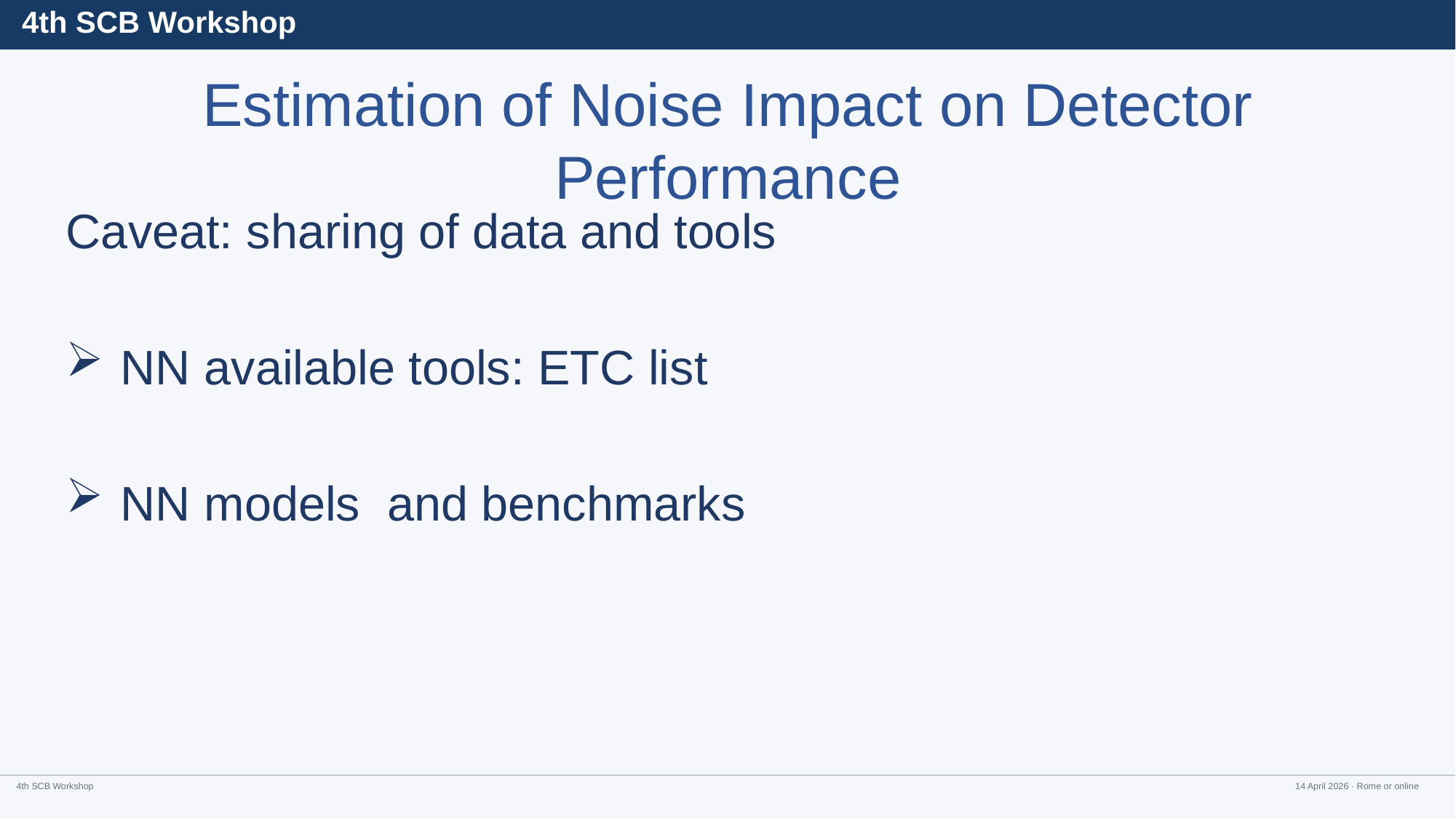

# Estimation of Noise Impact on Detector Performance
Caveat: sharing of data and tools

NN available tools: ETC list

NN models  and benchmarks